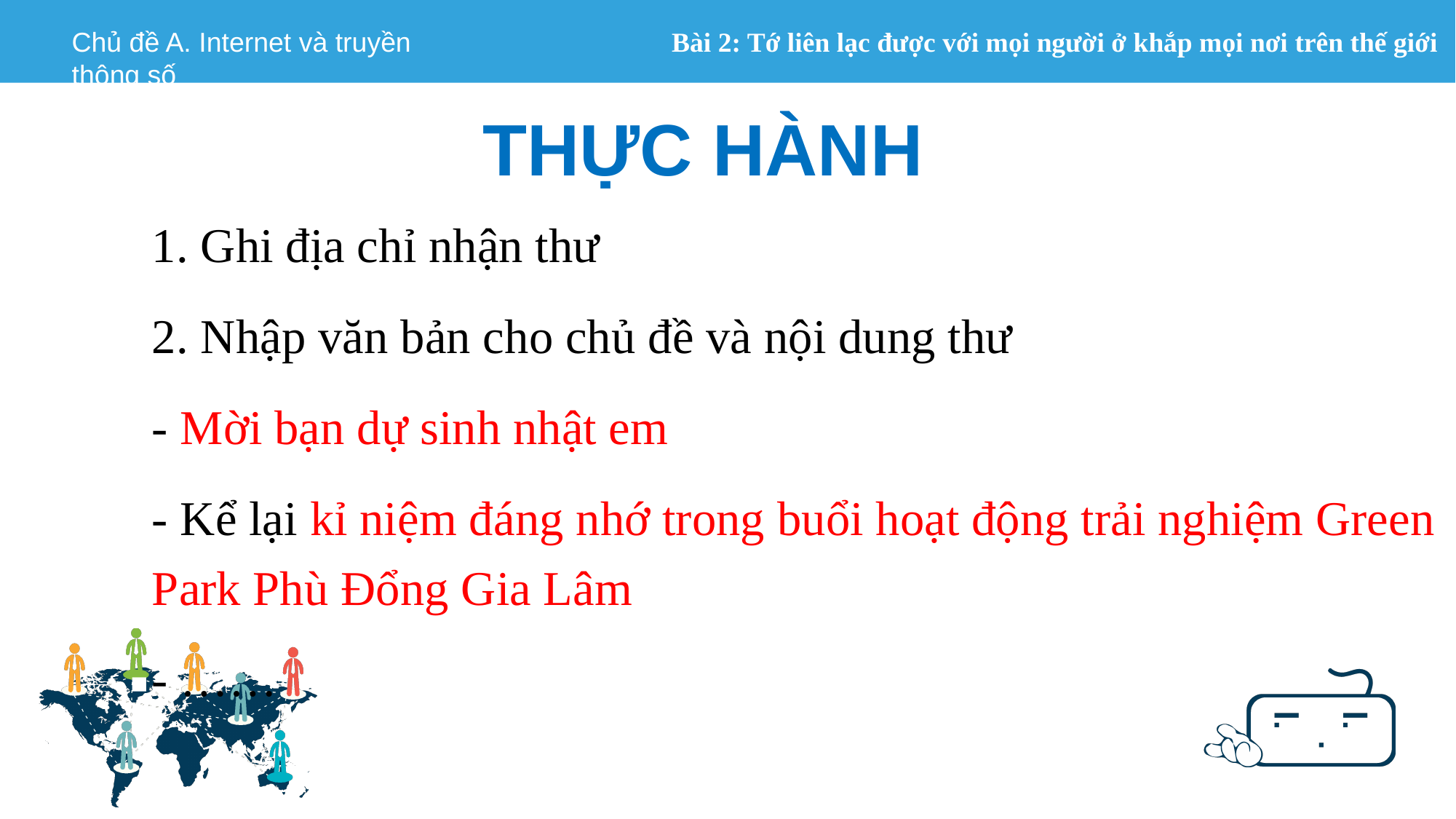

THỰC HÀNH
1. Ghi địa chỉ nhận thư
2. Nhập văn bản cho chủ đề và nội dung thư
- Mời bạn dự sinh nhật em
- Kể lại kỉ niệm đáng nhớ trong buổi hoạt động trải nghiệm Green Park Phù Đổng Gia Lâm
- ……